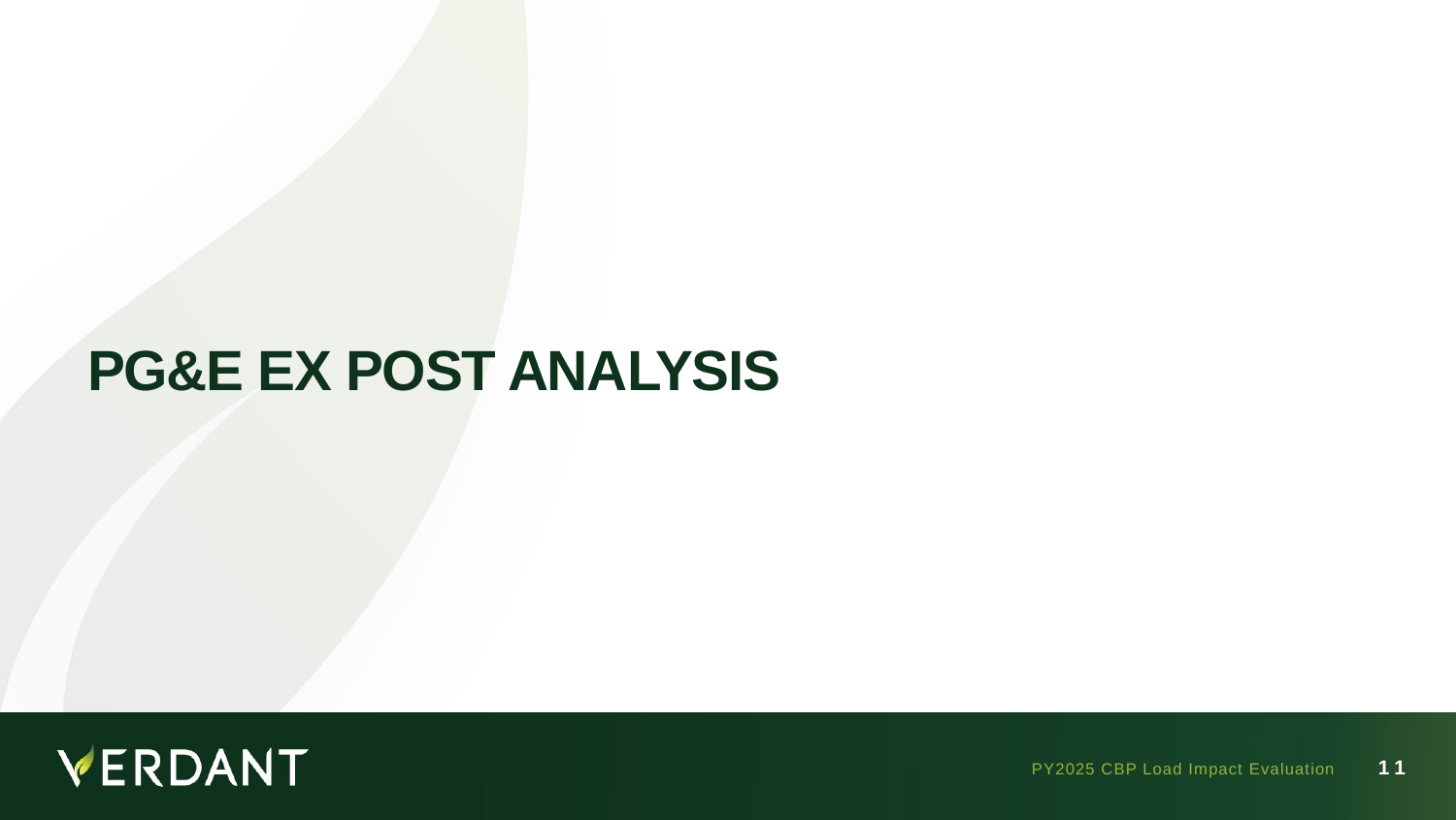

# PG&E Ex Post Analysis
PY2025 CBP Load Impact Evaluation